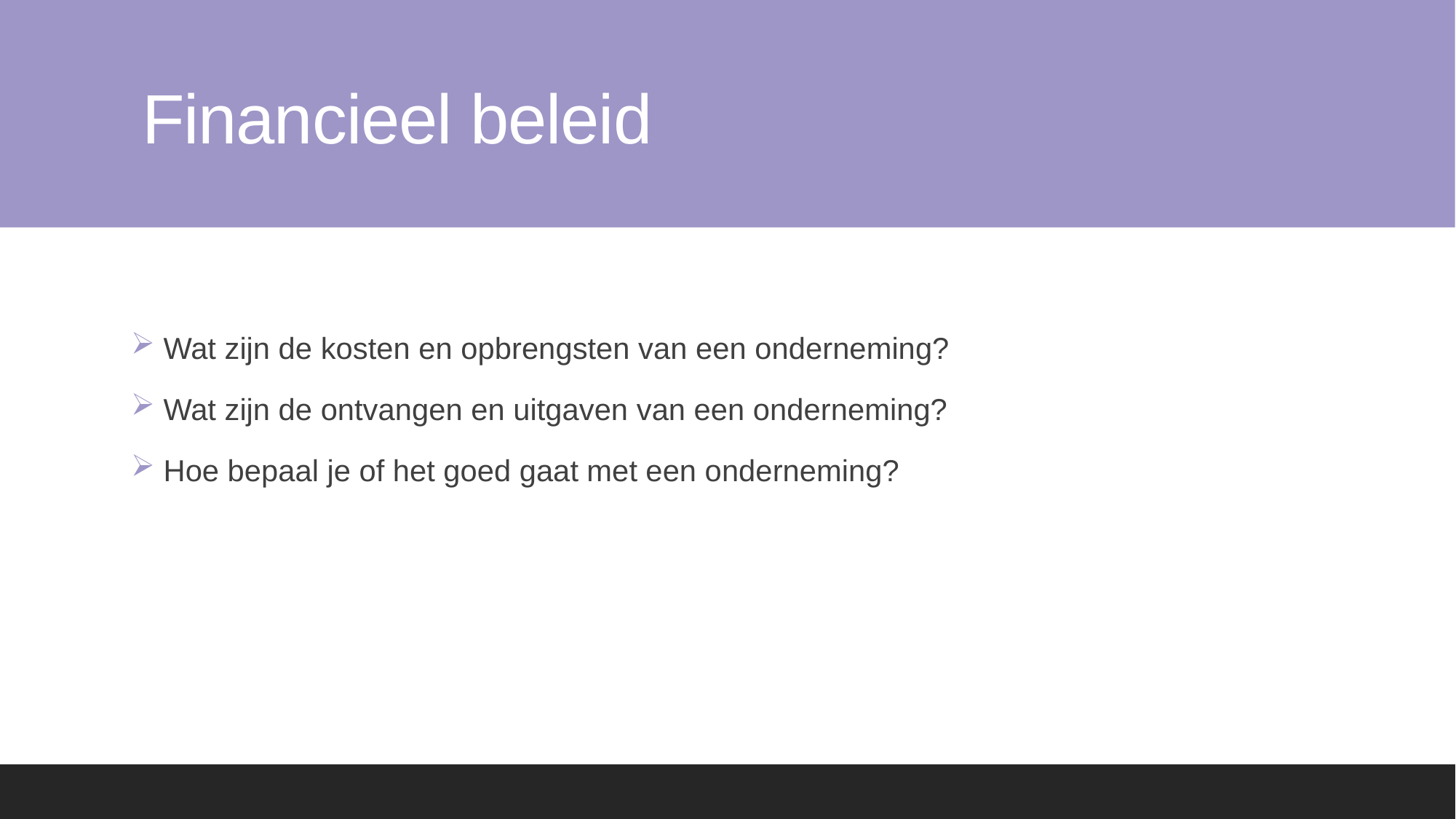

# Financieel beleid
 Wat zijn de kosten en opbrengsten van een onderneming?
 Wat zijn de ontvangen en uitgaven van een onderneming?
 Hoe bepaal je of het goed gaat met een onderneming?